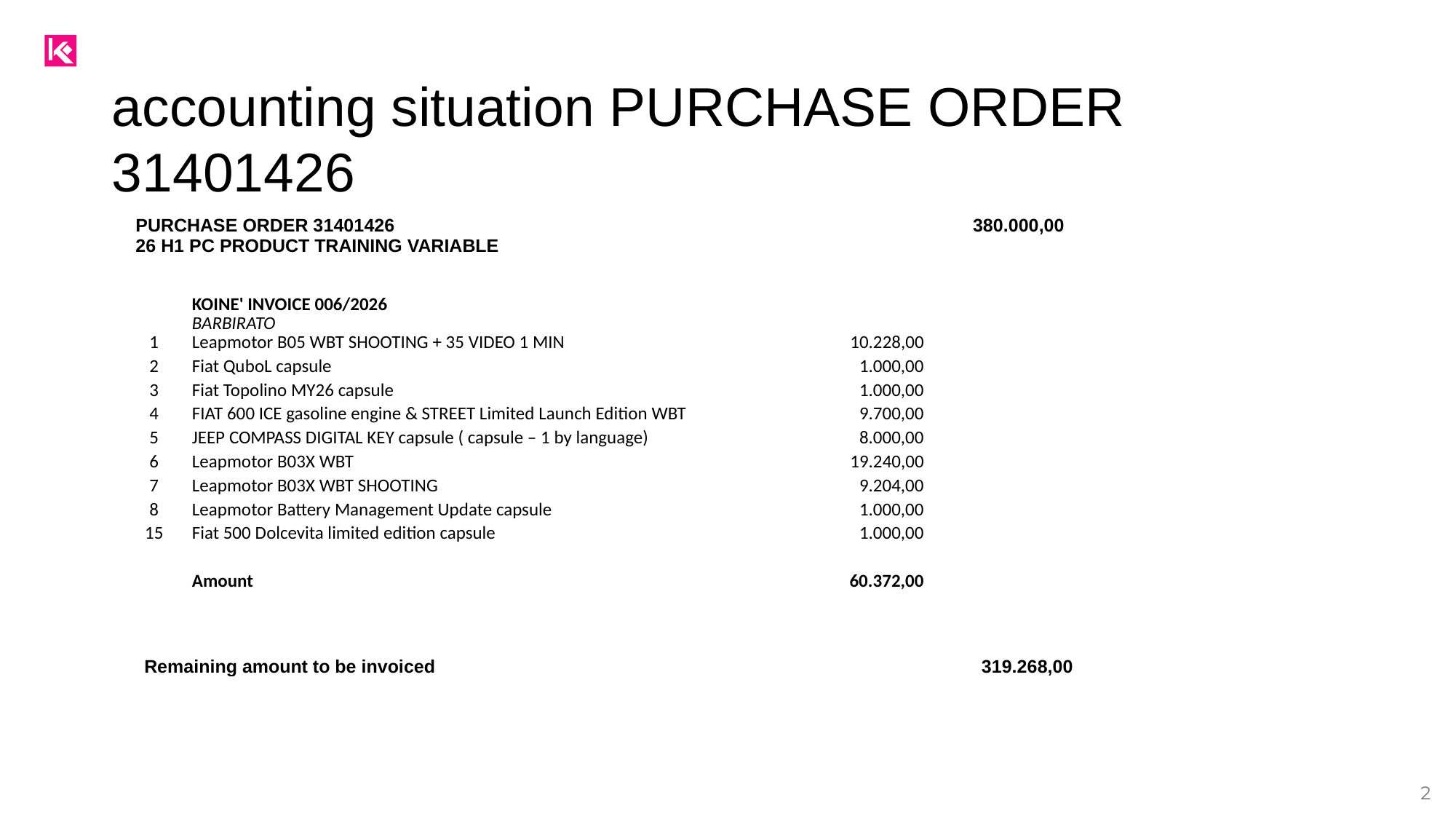

accounting situation PURCHASE ORDER 31401426

| PURCHASE ORDER 31401426 26 H1 PC PRODUCT TRAINING VARIABLE |  |  | 380.000,00 |
| --- | --- | --- | --- |
|  |  |  |  |
|  |  |  |  |
|  | KOINE' INVOICE 006/2026 BARBIRATO |  |
| --- | --- | --- |
| 1 | Leapmotor B05 WBT SHOOTING + 35 VIDEO 1 MIN | 10.228,00 |
| 2 | Fiat QuboL capsule | 1.000,00 |
| 3 | Fiat Topolino MY26 capsule | 1.000,00 |
| 4 | FIAT 600 ICE gasoline engine & STREET Limited Launch Edition WBT | 9.700,00 |
| 5 | JEEP COMPASS DIGITAL KEY capsule ( capsule – 1 by language) | 8.000,00 |
| 6 | Leapmotor B03X WBT | 19.240,00 |
| 7 | Leapmotor B03X WBT SHOOTING | 9.204,00 |
| 8 | Leapmotor Battery Management Update capsule | 1.000,00 |
| 15 | Fiat 500 Dolcevita limited edition capsule | 1.000,00 |
|  |  |  |
|  | Amount | 60.372,00 |
| Remaining amount to be invoiced |  |  | 319.268,00 |
| --- | --- | --- | --- |
|  |  |  |  |
|  |  |  |  |
2